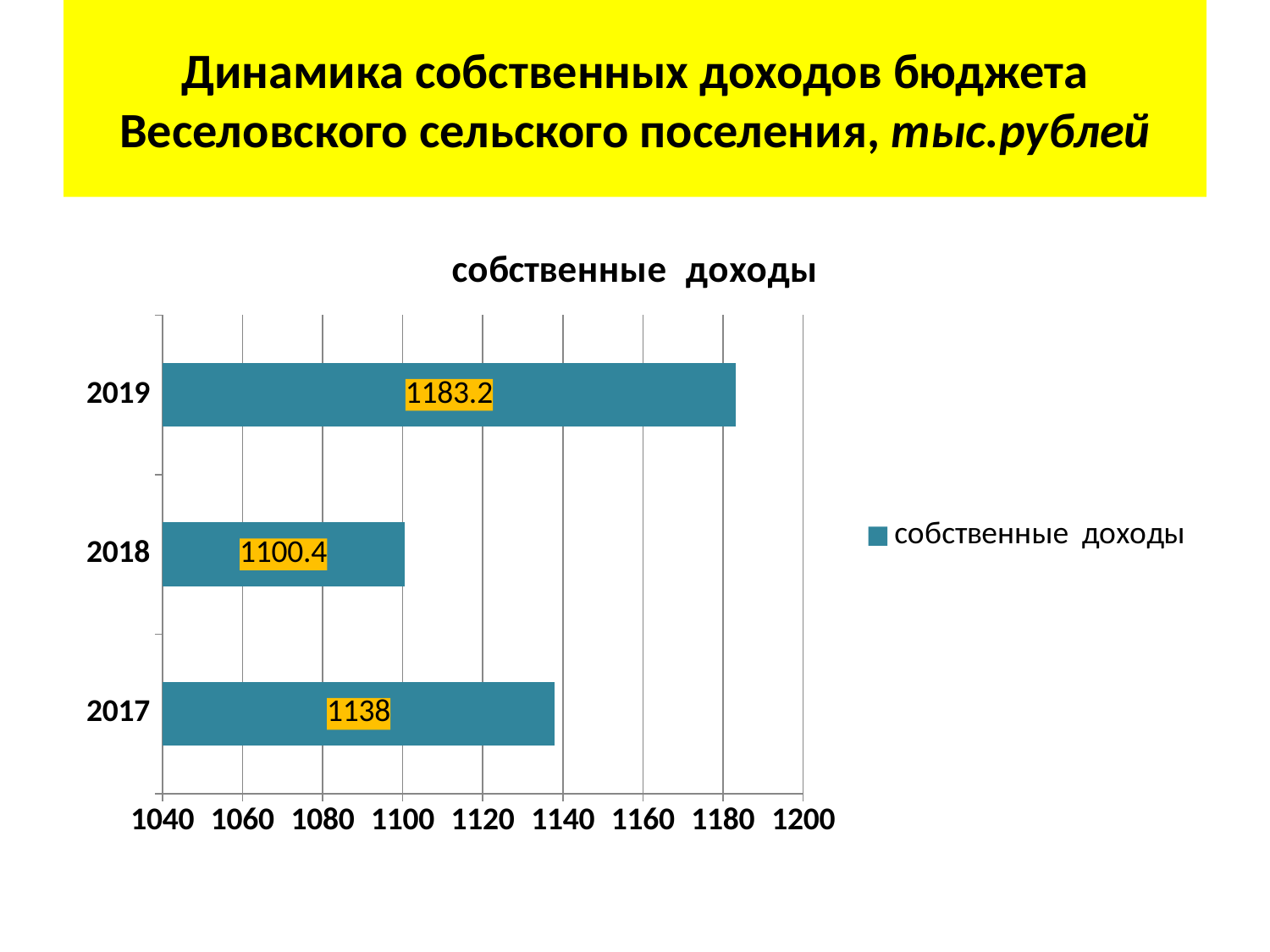

# Динамика собственных доходов бюджета Веселовского сельского поселения, тыс.рублей

### Chart:

| Category | собственные  доходы |
|---|---|
| 2017 | 1138.0 |
| 2018 | 1100.4 |
| 2019 | 1183.2 |